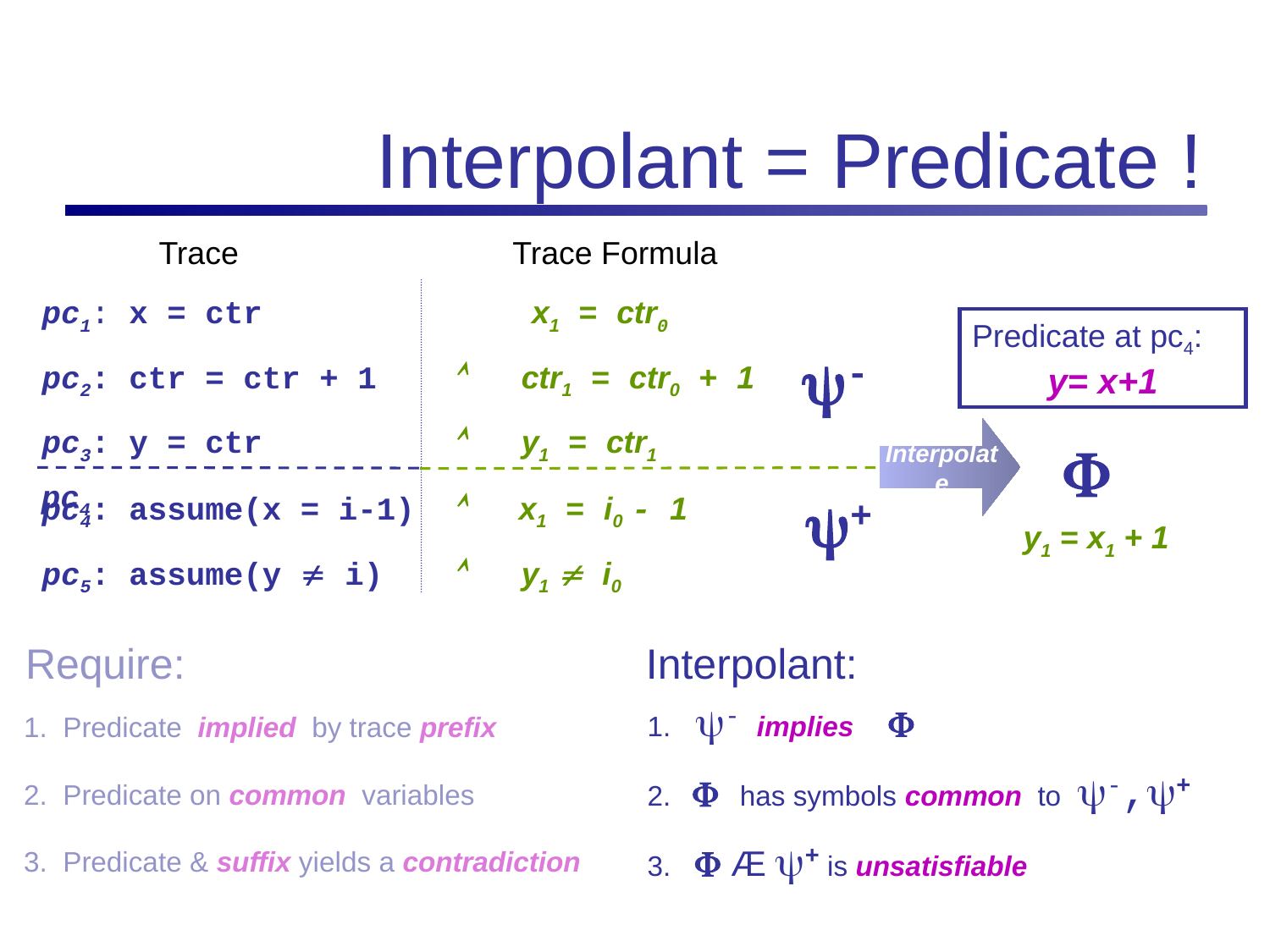

# Interpolant = Predicate !
Trace
Trace Formula

	pc1: x = ctr

	pc2: ctr = ctr + 1

	pc3: y = ctr

	pc4: assume(x = i-1)

	pc5: assume(y ≠ i)
	   x1 = ctr0

   ∧   ctr1 = ctr0 + 1

   ∧   y1 = ctr1

   ∧       x1 = i0 - 1

   ∧   y1 ≠ i0
Predicate at pc4:
y= x+1
ψ-
Interpolate
Φ

pc4
ψ+
y1 = x1 + 1

Require:
Interpolant:
1. ψ- implies  Φ

2. Φ has symbols common  to ψ-,ψ+

3.   Φ Æ ψ+ is unsatisfiable
1.  Predicate  implied  by trace prefix

2.  Predicate on common  variables

3.  Predicate & suffix yields a contradiction